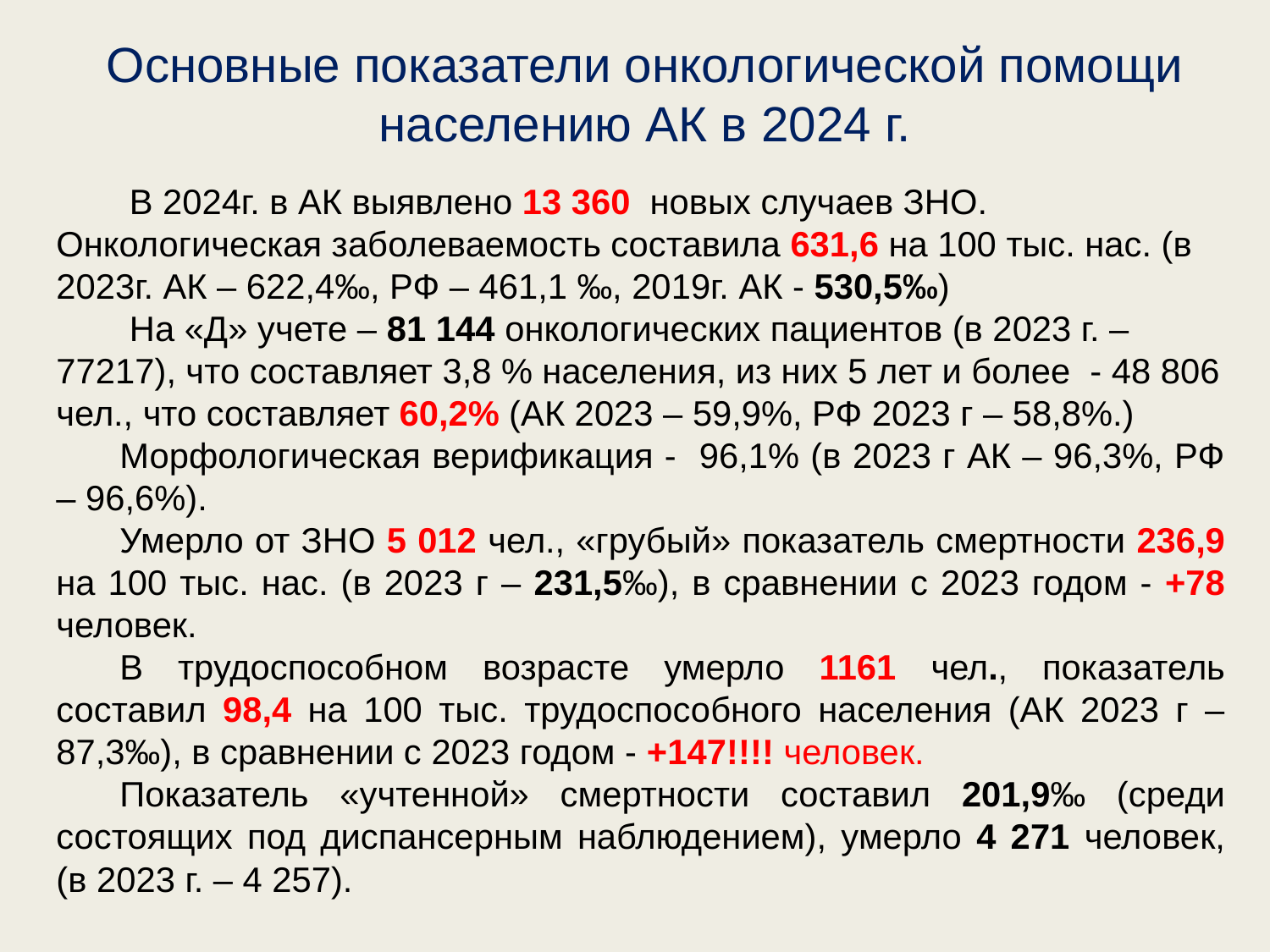

Основные показатели онкологической помощи населению АК в 2024 г.
 В 2024г. в АК выявлено 13 360  новых случаев ЗНО. Онкологическая заболеваемость составила 631,6 на 100 тыс. нас. (в 2023г. АК – 622,4‰, РФ – 461,1 ‰, 2019г. АК - 530,5‰)
 На «Д» учете – 81 144 онкологических пациентов (в 2023 г. – 77217), что составляет 3,8 % населения, из них 5 лет и более  - 48 806 чел., что составляет 60,2% (АК 2023 – 59,9%, РФ 2023 г – 58,8%.)
Морфологическая верификация -  96,1% (в 2023 г АК – 96,3%, РФ – 96,6%).
Умерло от ЗНО 5 012 чел., «грубый» показатель смертности 236,9 на 100 тыс. нас. (в 2023 г – 231,5‰), в сравнении с 2023 годом - +78 человек.
В трудоспособном возрасте умерло 1161 чел., показатель составил 98,4 на 100 тыс. трудоспособного населения (АК 2023 г – 87,3‰), в сравнении с 2023 годом - +147!!!! человек.
Показатель «учтенной» смертности составил 201,9‰ (среди состоящих под диспансерным наблюдением), умерло 4 271 человек, (в 2023 г. – 4 257).